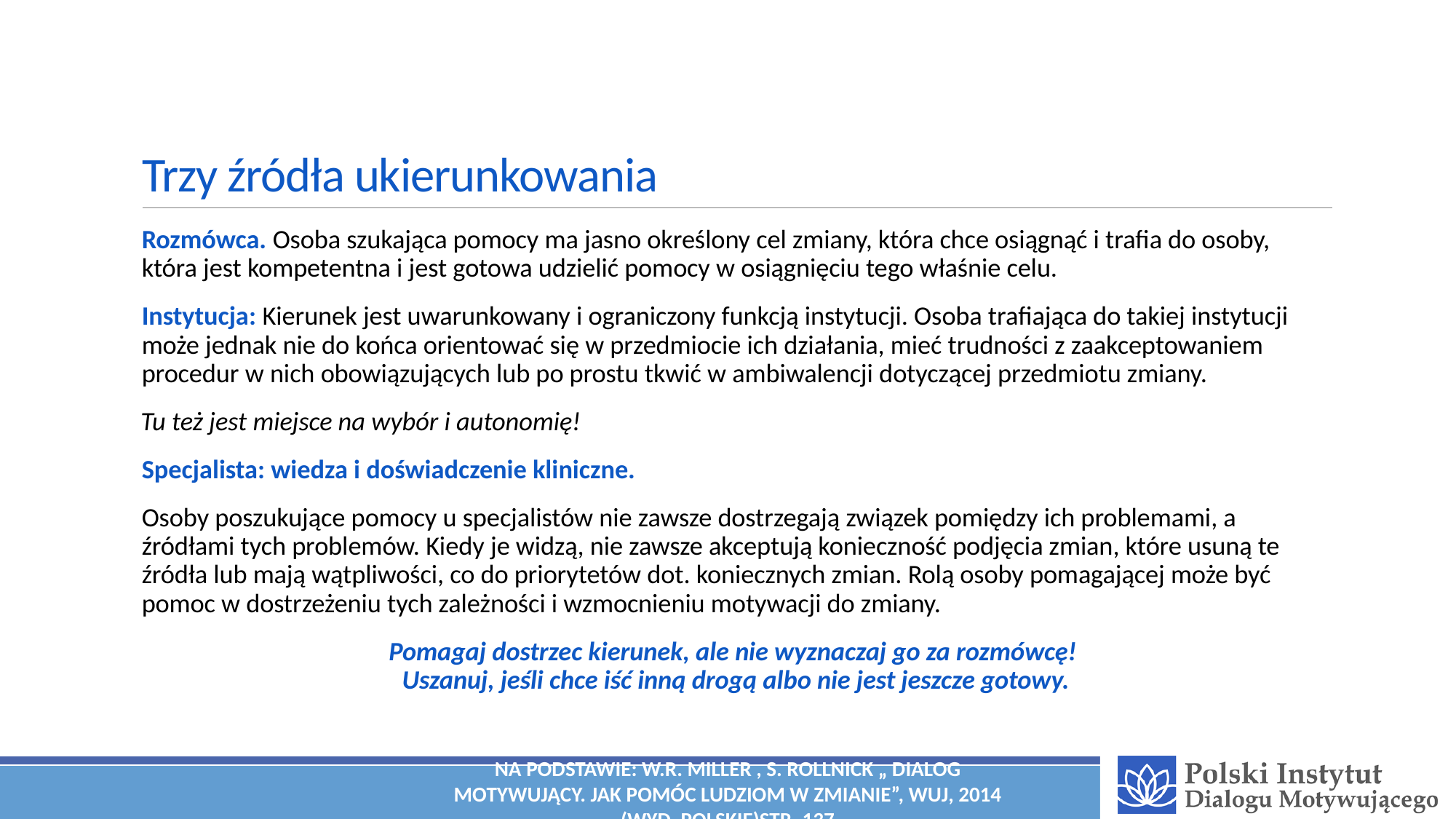

# Trzy źródła ukierunkowania
Rozmówca. Osoba szukająca pomocy ma jasno określony cel zmiany, która chce osiągnąć i trafia do osoby, która jest kompetentna i jest gotowa udzielić pomocy w osiągnięciu tego właśnie celu.
Instytucja: Kierunek jest uwarunkowany i ograniczony funkcją instytucji. Osoba trafiająca do takiej instytucji może jednak nie do końca orientować się w przedmiocie ich działania, mieć trudności z zaakceptowaniem procedur w nich obowiązujących lub po prostu tkwić w ambiwalencji dotyczącej przedmiotu zmiany.
Tu też jest miejsce na wybór i autonomię!
Specjalista: wiedza i doświadczenie kliniczne.
Osoby poszukujące pomocy u specjalistów nie zawsze dostrzegają związek pomiędzy ich problemami, a źródłami tych problemów. Kiedy je widzą, nie zawsze akceptują konieczność podjęcia zmian, które usuną te źródła lub mają wątpliwości, co do priorytetów dot. koniecznych zmian. Rolą osoby pomagającej może być pomoc w dostrzeżeniu tych zależności i wzmocnieniu motywacji do zmiany.
Pomagaj dostrzec kierunek, ale nie wyznaczaj go za rozmówcę!
Uszanuj, jeśli chce iść inną drogą albo nie jest jeszcze gotowy.

Na podstawie: W.R. Miller , S. Rollnick „ Dialog motywujący. Jak pomóc ludziom w zmianie”, WUJ, 2014 (wyd. polskie)str. 137